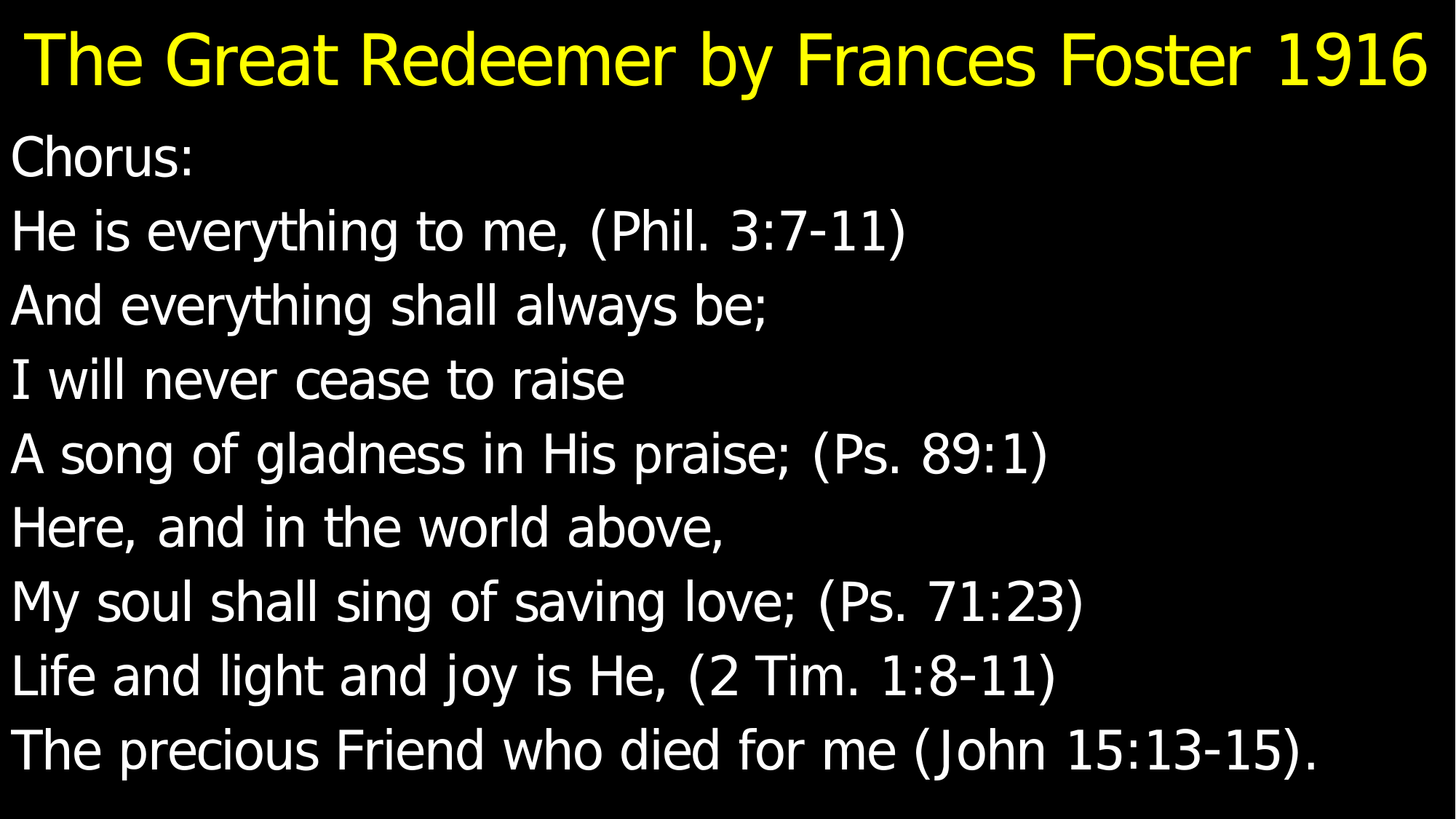

# The Great Redeemer by Frances Foster 1916
Chorus:
He is everything to me, (Phil. 3:7-11)
And everything shall always be;
I will never cease to raise
A song of gladness in His praise; (Ps. 89:1)
Here, and in the world above,
My soul shall sing of saving love; (Ps. 71:23)
Life and light and joy is He, (2 Tim. 1:8-11)
The precious Friend who died for me (John 15:13-15).